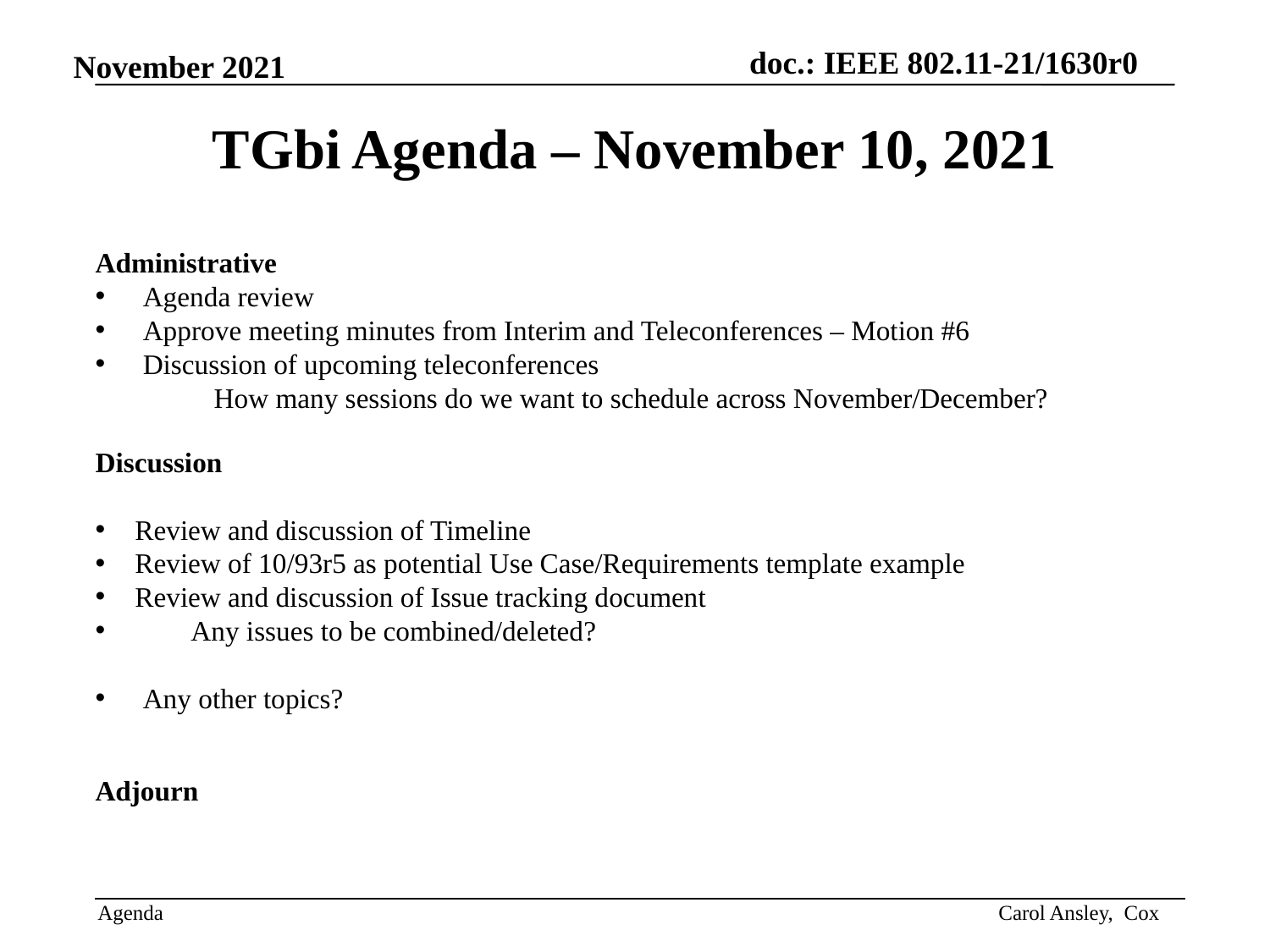

# TGbi Agenda – November 10, 2021
Administrative
Agenda review
Approve meeting minutes from Interim and Teleconferences – Motion #6
Discussion of upcoming teleconferences
                 How many sessions do we want to schedule across November/December?

Discussion

Review and discussion of Timeline
Review of 10/93r5 as potential Use Case/Requirements template example
Review and discussion of Issue tracking document
        Any issues to be combined/deleted?

Any other topics?

Adjourn